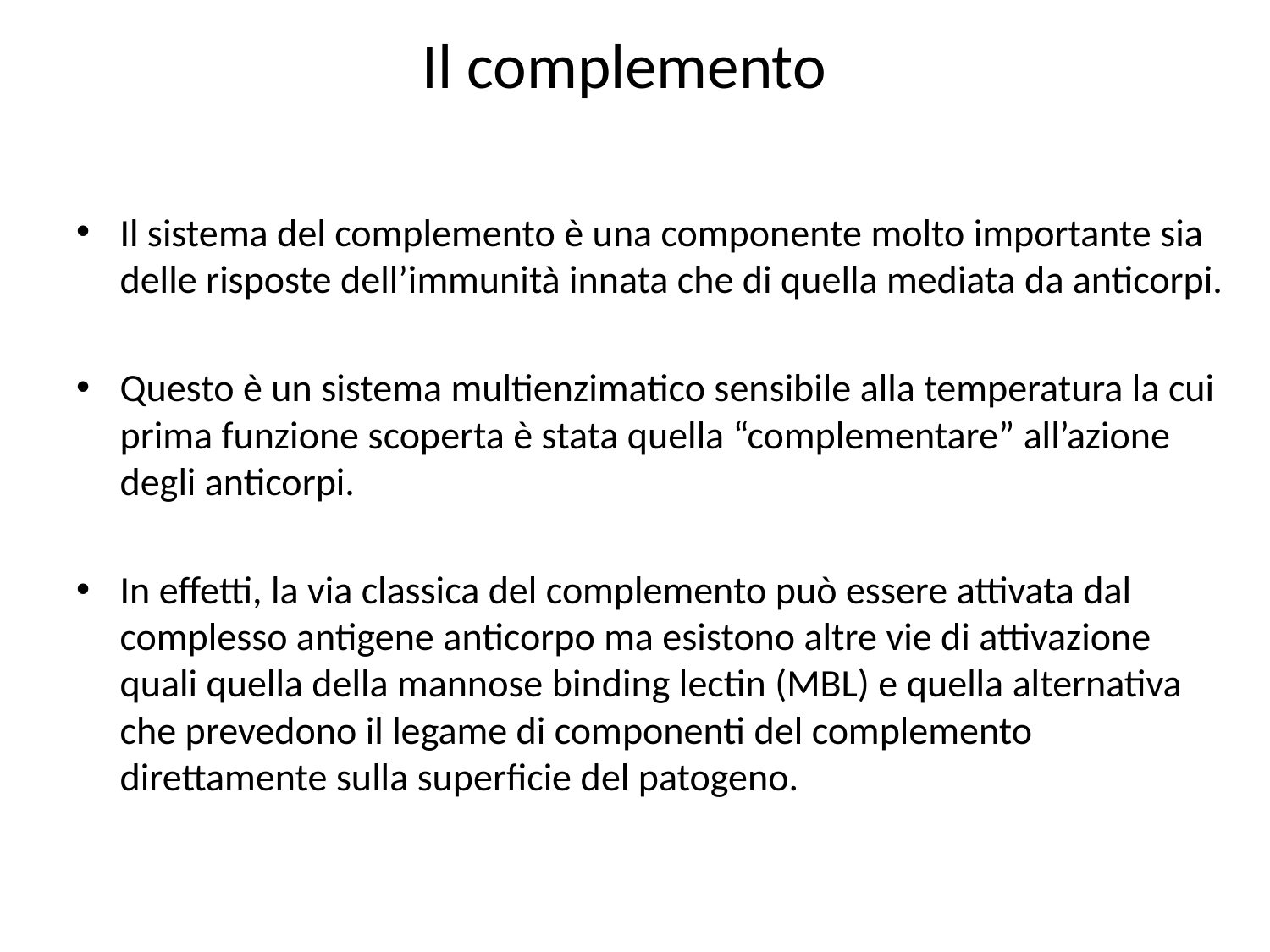

# Il complemento
Il sistema del complemento è una componente molto importante sia delle risposte dell’immunità innata che di quella mediata da anticorpi.

Questo è un sistema multienzimatico sensibile alla temperatura la cui prima funzione scoperta è stata quella “complementare” all’azione degli anticorpi.

In effetti, la via classica del complemento può essere attivata dal complesso antigene anticorpo ma esistono altre vie di attivazione quali quella della mannose binding lectin (MBL) e quella alternativa che prevedono il legame di componenti del complemento direttamente sulla superficie del patogeno.